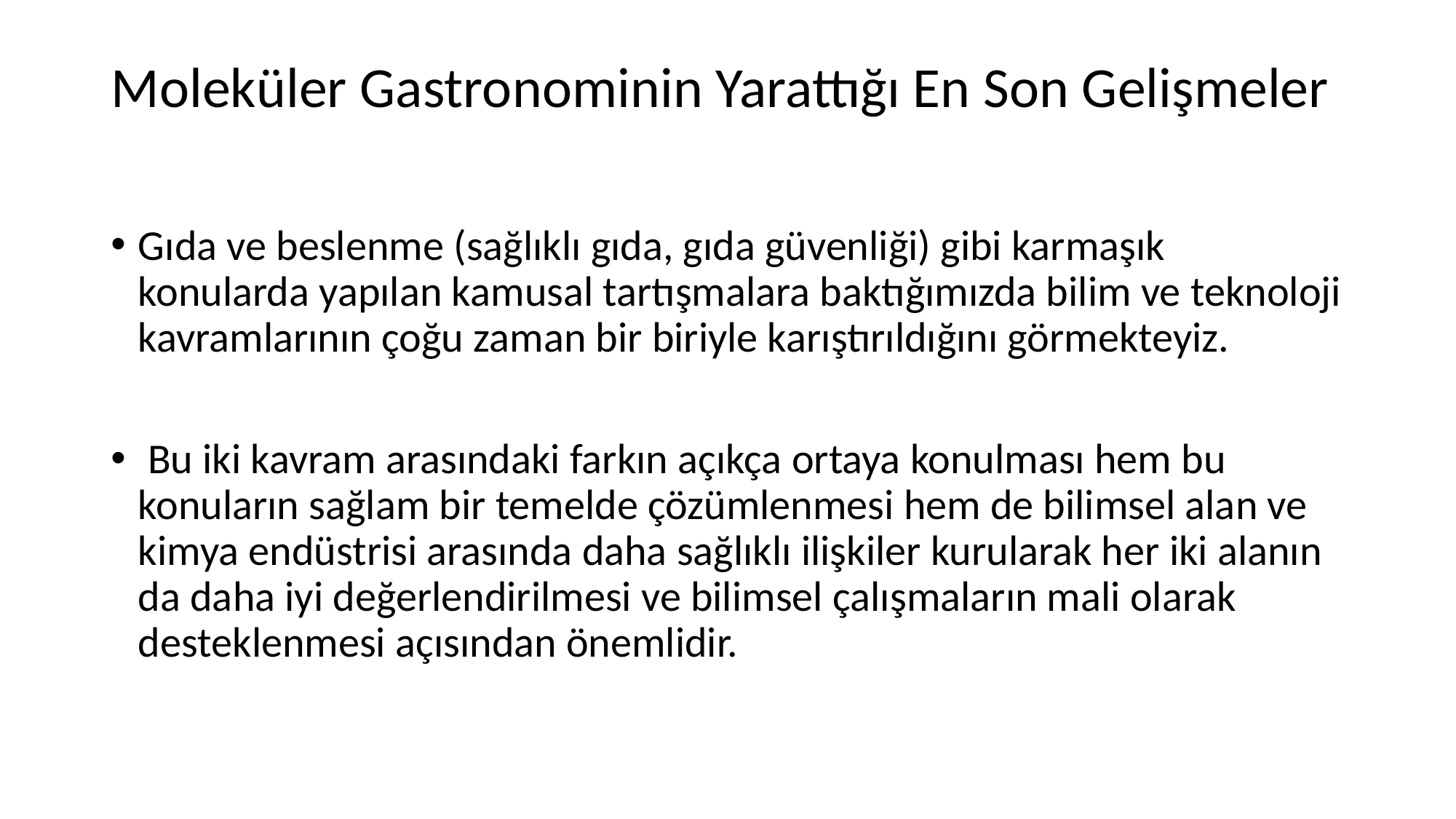

# Moleküler Gastronominin Yarattığı En Son Gelişmeler
Gıda ve beslenme (sağlıklı gıda, gıda güvenliği) gibi karmaşık konularda yapılan kamusal tartışmalara baktığımızda bilim ve teknoloji kavramlarının çoğu zaman bir biriyle karıştırıldığını görmekteyiz.

 Bu iki kavram arasındaki farkın açıkça ortaya konulması hem bu konuların sağlam bir temelde çözümlenmesi hem de bilimsel alan ve kimya endüstrisi arasında daha sağlıklı ilişkiler kurularak her iki alanın da daha iyi değerlendirilmesi ve bilimsel çalışmaların mali olarak desteklenmesi açısından önemlidir.